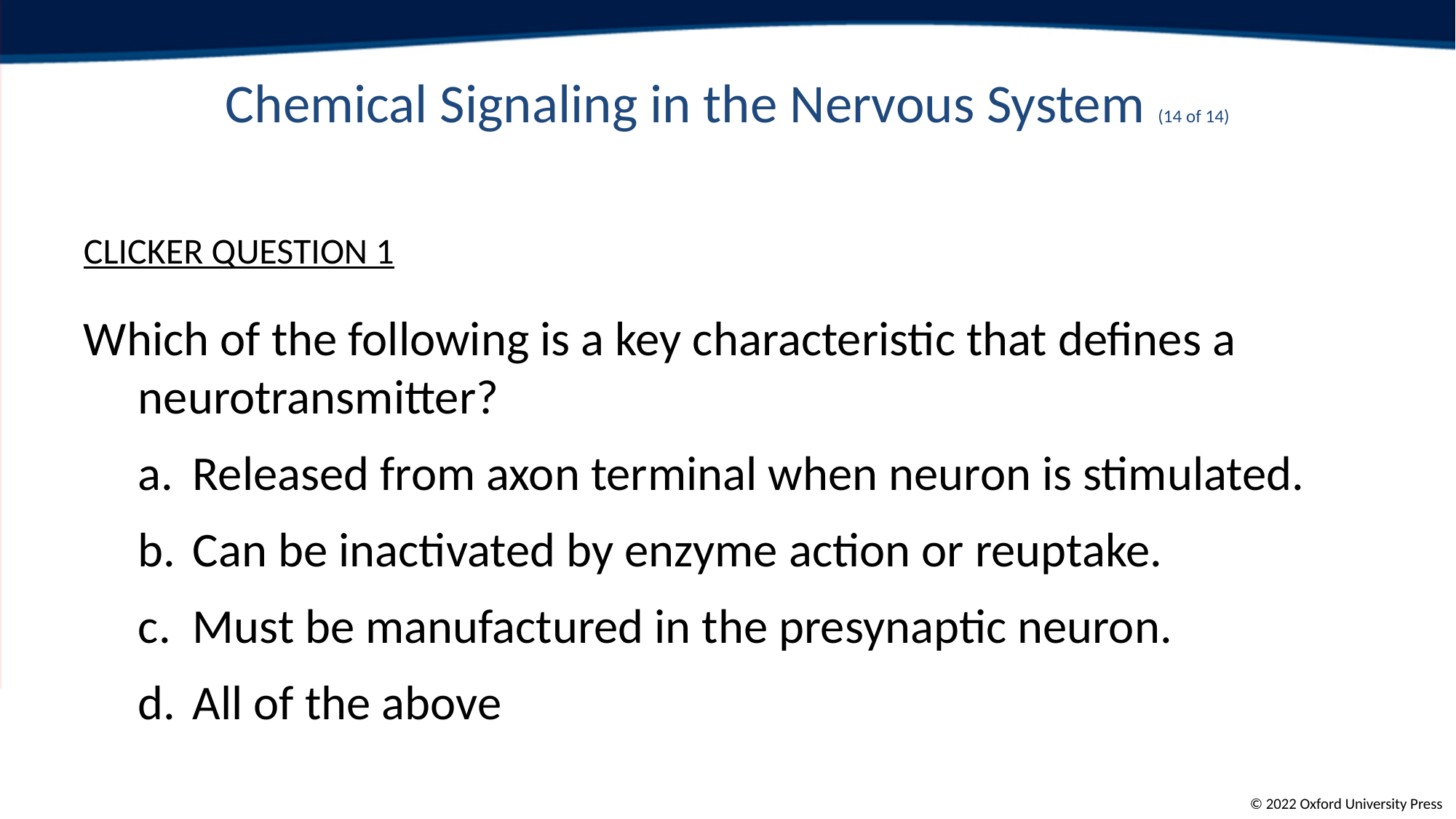

# Chemical Signaling in the Nervous System (14 of 14)
CLICKER QUESTION 1
Which of the following is a key characteristic that defines a neurotransmitter?
Released from axon terminal when neuron is stimulated.
Can be inactivated by enzyme action or reuptake.
Must be manufactured in the presynaptic neuron.
All of the above